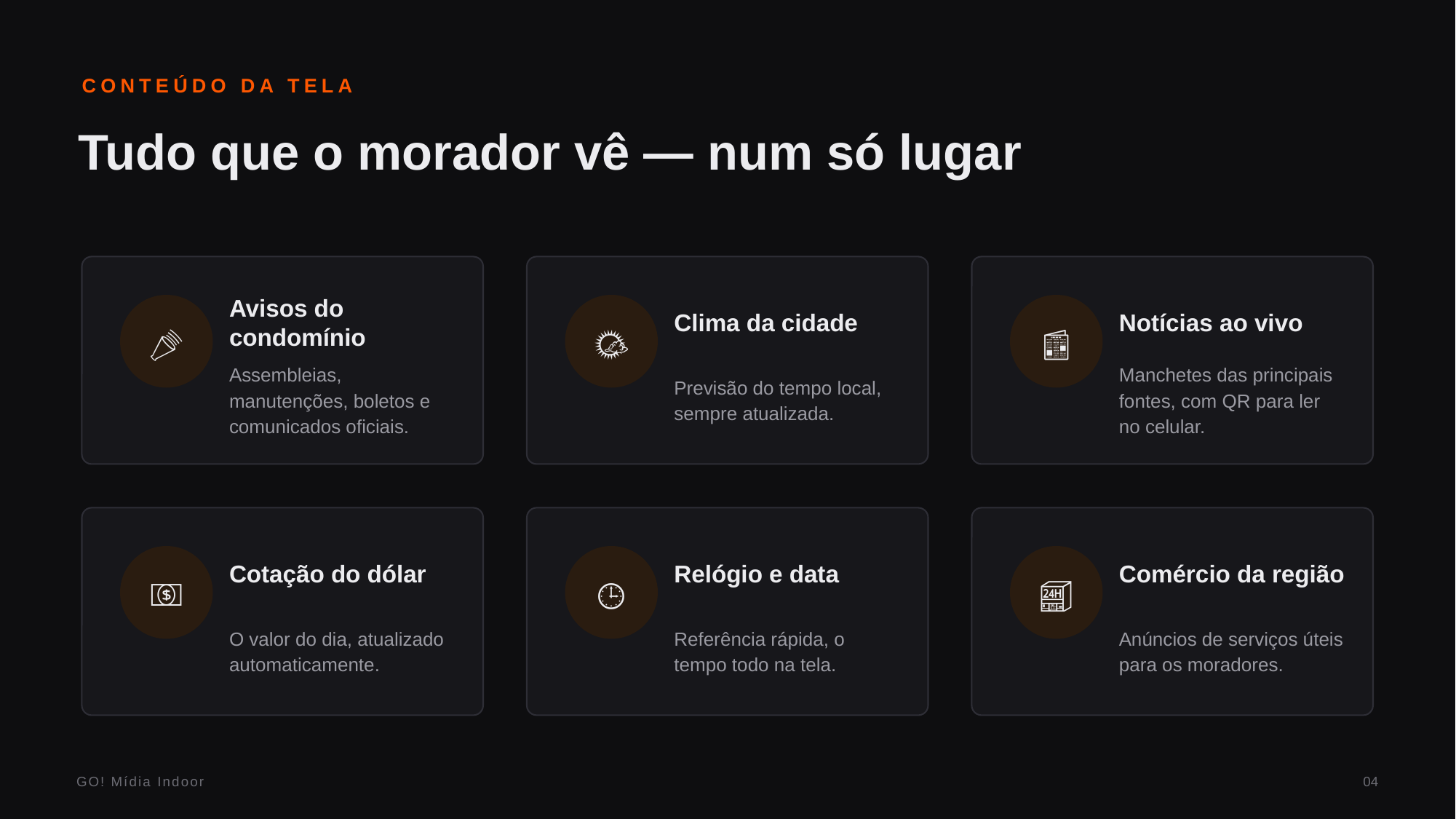

CONTEÚDO DA TELA
Tudo que o morador vê — num só lugar

📣
Avisos do condomínio

🌤
Clima da cidade

📰
Notícias ao vivo
Assembleias, manutenções, boletos e comunicados oficiais.
Previsão do tempo local, sempre atualizada.
Manchetes das principais fontes, com QR para ler no celular.

💵
Cotação do dólar

🕒
Relógio e data

🏪
Comércio da região
O valor do dia, atualizado automaticamente.
Referência rápida, o tempo todo na tela.
Anúncios de serviços úteis para os moradores.
GO! Mídia Indoor
04